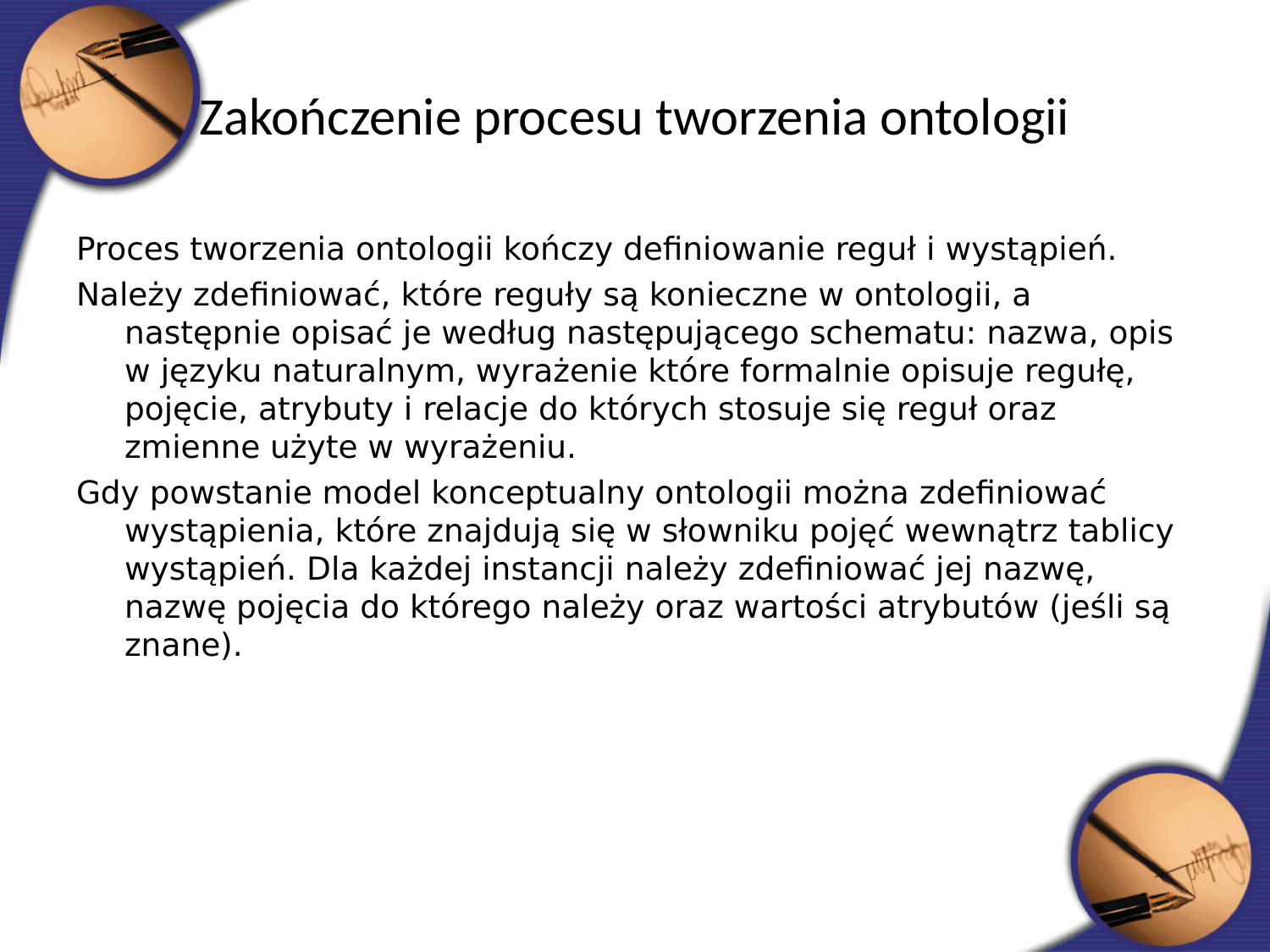

Zakończenie procesu tworzenia ontologii
Proces tworzenia ontologii kończy definiowanie reguł i wystąpień.
Należy zdefiniować, które reguły są konieczne w ontologii, a następnie opisać je według następującego schematu: nazwa, opis w języku naturalnym, wyrażenie które formalnie opisuje regułę, pojęcie, atrybuty i relacje do których stosuje się reguł oraz zmienne użyte w wyrażeniu.
Gdy powstanie model konceptualny ontologii można zdefiniować wystąpienia, które znajdują się w słowniku pojęć wewnątrz tablicy wystąpień. Dla każdej instancji należy zdefiniować jej nazwę, nazwę pojęcia do którego należy oraz wartości atrybutów (jeśli są znane).